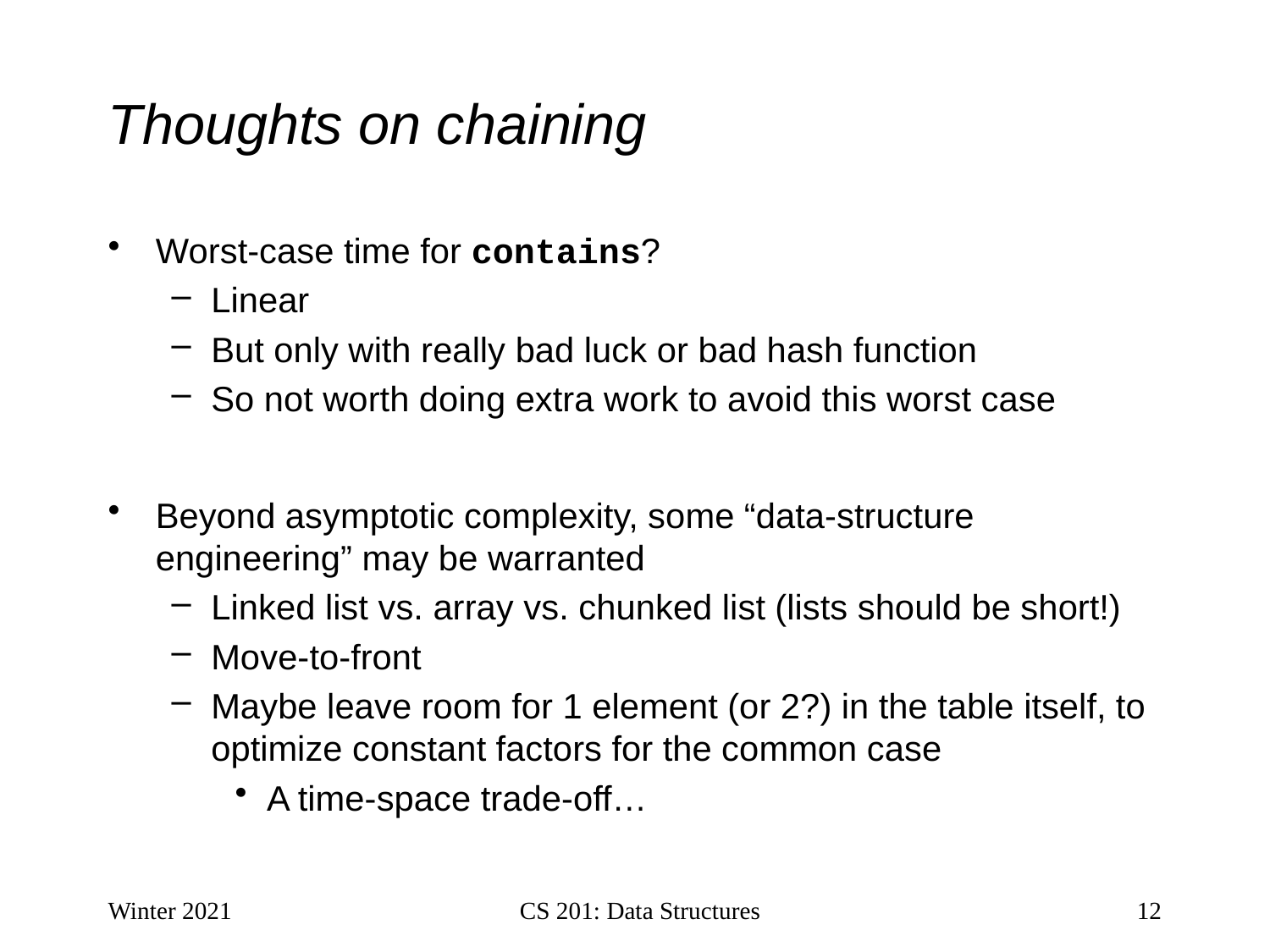

# Thoughts on chaining
Worst-case time for contains?
Linear
But only with really bad luck or bad hash function
So not worth doing extra work to avoid this worst case

Beyond asymptotic complexity, some “data-structure engineering” may be warranted
Linked list vs. array vs. chunked list (lists should be short!)
Move-to-front
Maybe leave room for 1 element (or 2?) in the table itself, to optimize constant factors for the common case
A time-space trade-off…
Winter 2021
CS 201: Data Structures
12